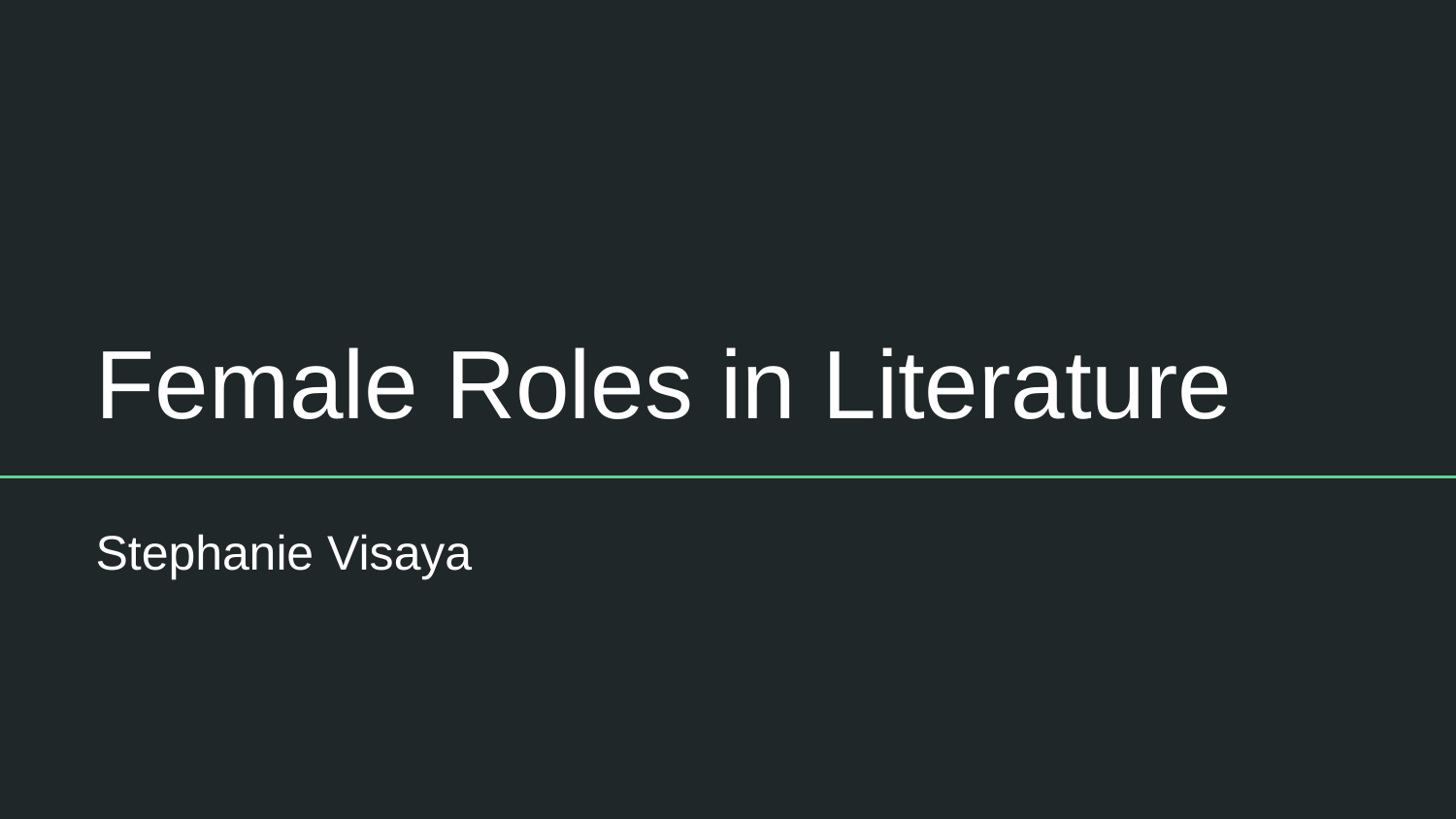

# Female Roles in Literature
Stephanie Visaya